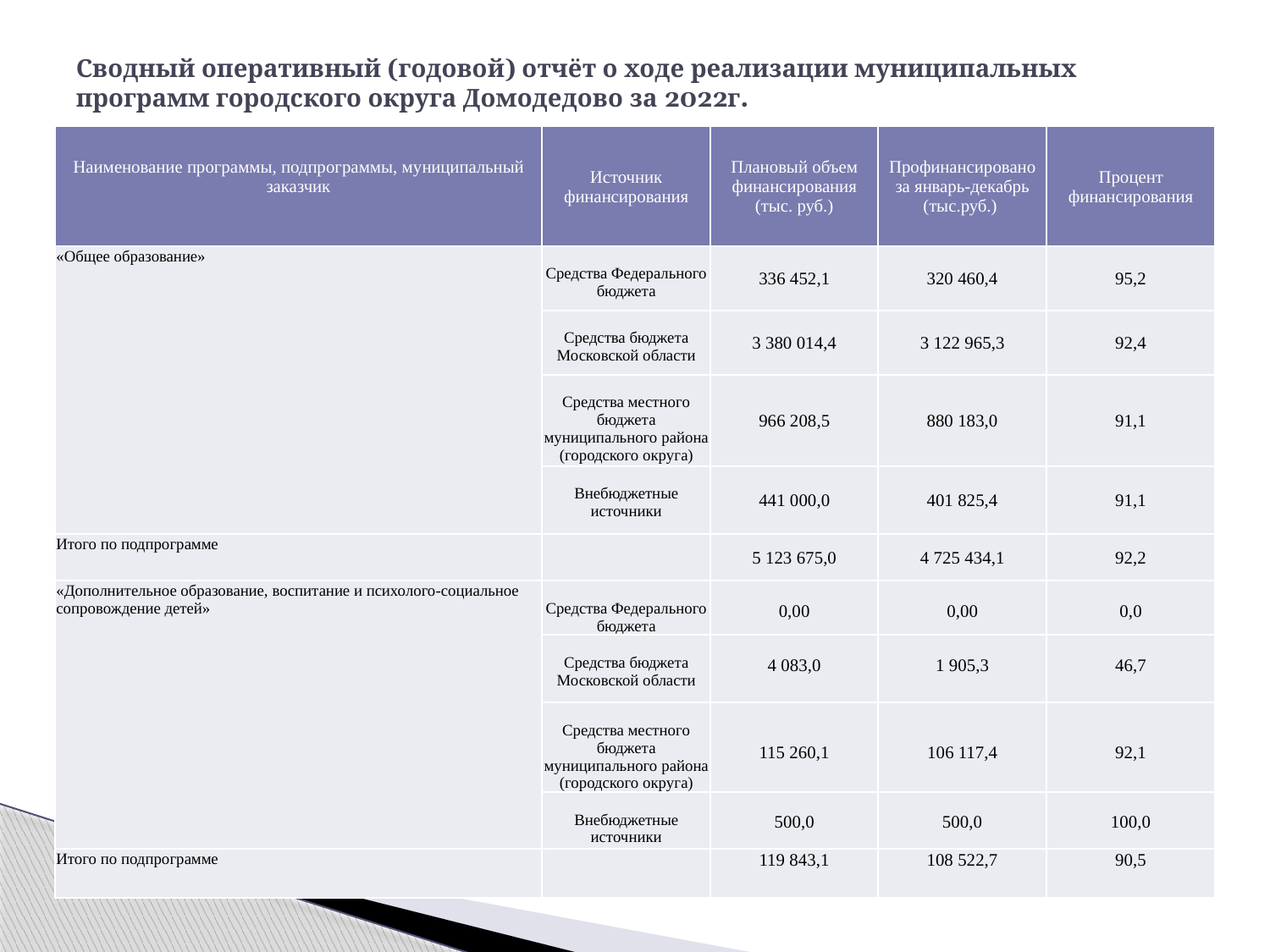

# Сводный оперативный (годовой) отчёт о ходе реализации муниципальных программ городского округа Домодедово за 2022г.
| Наименование программы, подпрограммы, муниципальный заказчик | Источник финансирования | Плановый объем финансирования (тыс. руб.) | Профинансировано за январь-декабрь (тыс.руб.) | Процент финансирования |
| --- | --- | --- | --- | --- |
| «Общее образование» | Средства Федерального бюджета | 336 452,1 | 320 460,4 | 95,2 |
|  | Средства бюджета Московской области | 3 380 014,4 | 3 122 965,3 | 92,4 |
|  | Средства местного бюджета муниципального района (городского округа) | 966 208,5 | 880 183,0 | 91,1 |
|  | Внебюджетные источники | 441 000,0 | 401 825,4 | 91,1 |
| Итого по подпрограмме |  | 5 123 675,0 | 4 725 434,1 | 92,2 |
| «Дополнительное образование, воспитание и психолого-социальное сопровождение детей» | Средства Федерального бюджета | 0,00 | 0,00 | 0,0 |
|  | Средства бюджета Московской области | 4 083,0 | 1 905,3 | 46,7 |
|  | Средства местного бюджета муниципального района (городского округа) | 115 260,1 | 106 117,4 | 92,1 |
|  | Внебюджетные источники | 500,0 | 500,0 | 100,0 |
| Итого по подпрограмме |  | 119 843,1 | 108 522,7 | 90,5 |